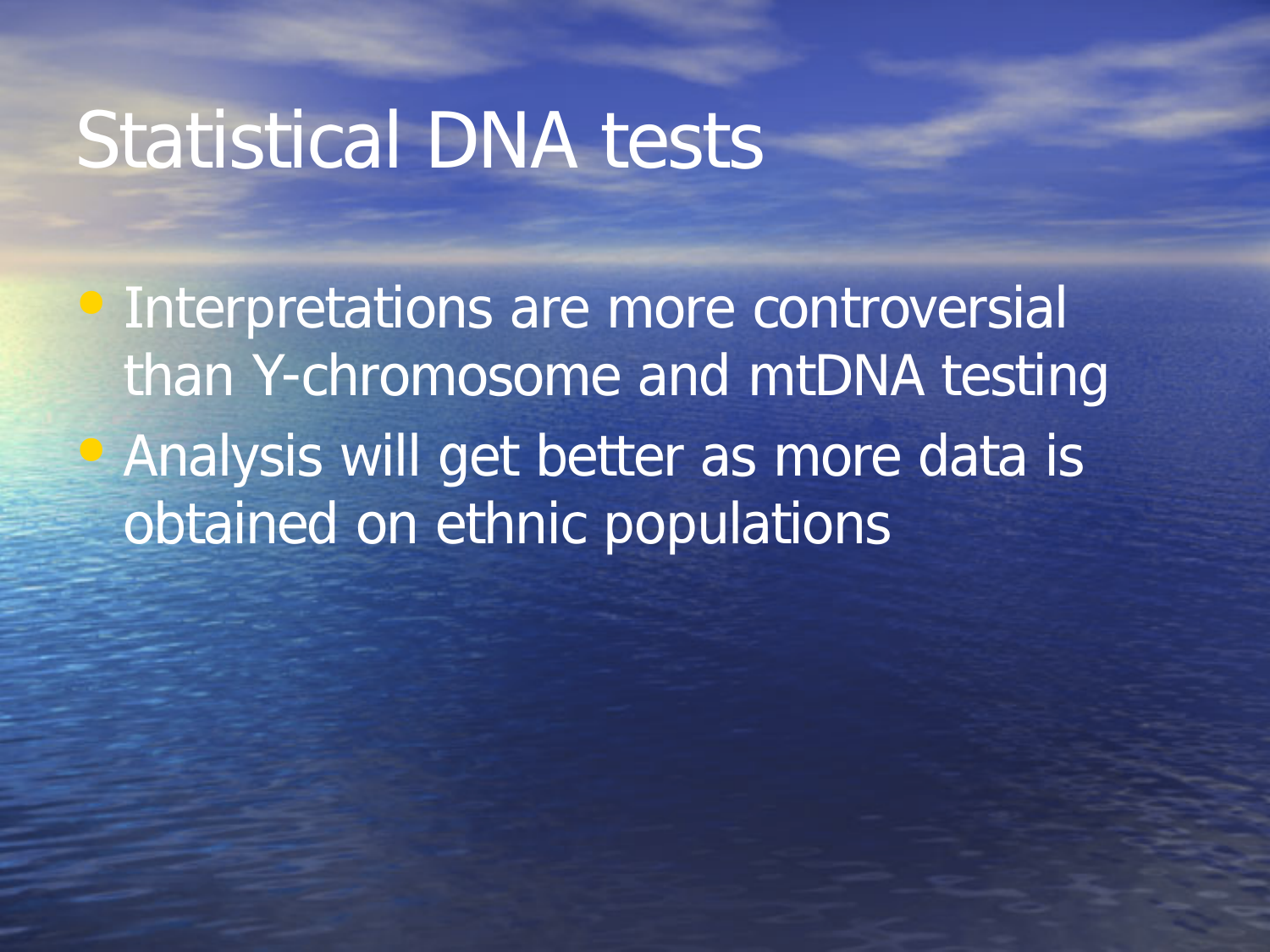

# Statistical DNA tests
Interpretations are more controversial than Y-chromosome and mtDNA testing
Analysis will get better as more data is obtained on ethnic populations